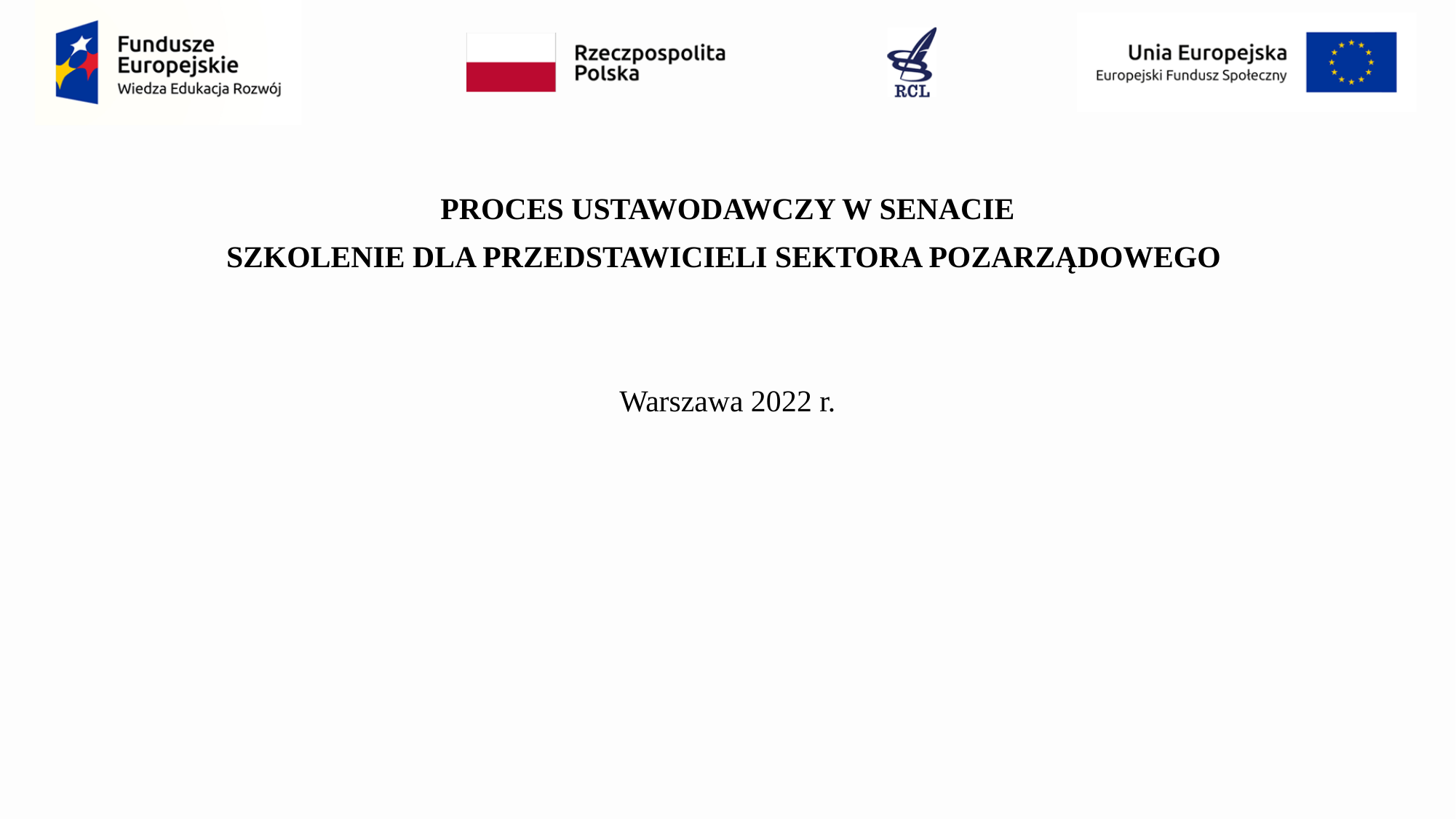

PROCES USTAWODAWCZY W SENACIE
SZKOLENIE DLA PRZEDSTAWICIELI SEKTORA POZARZĄDOWEGO

Warszawa 2022 r.
#